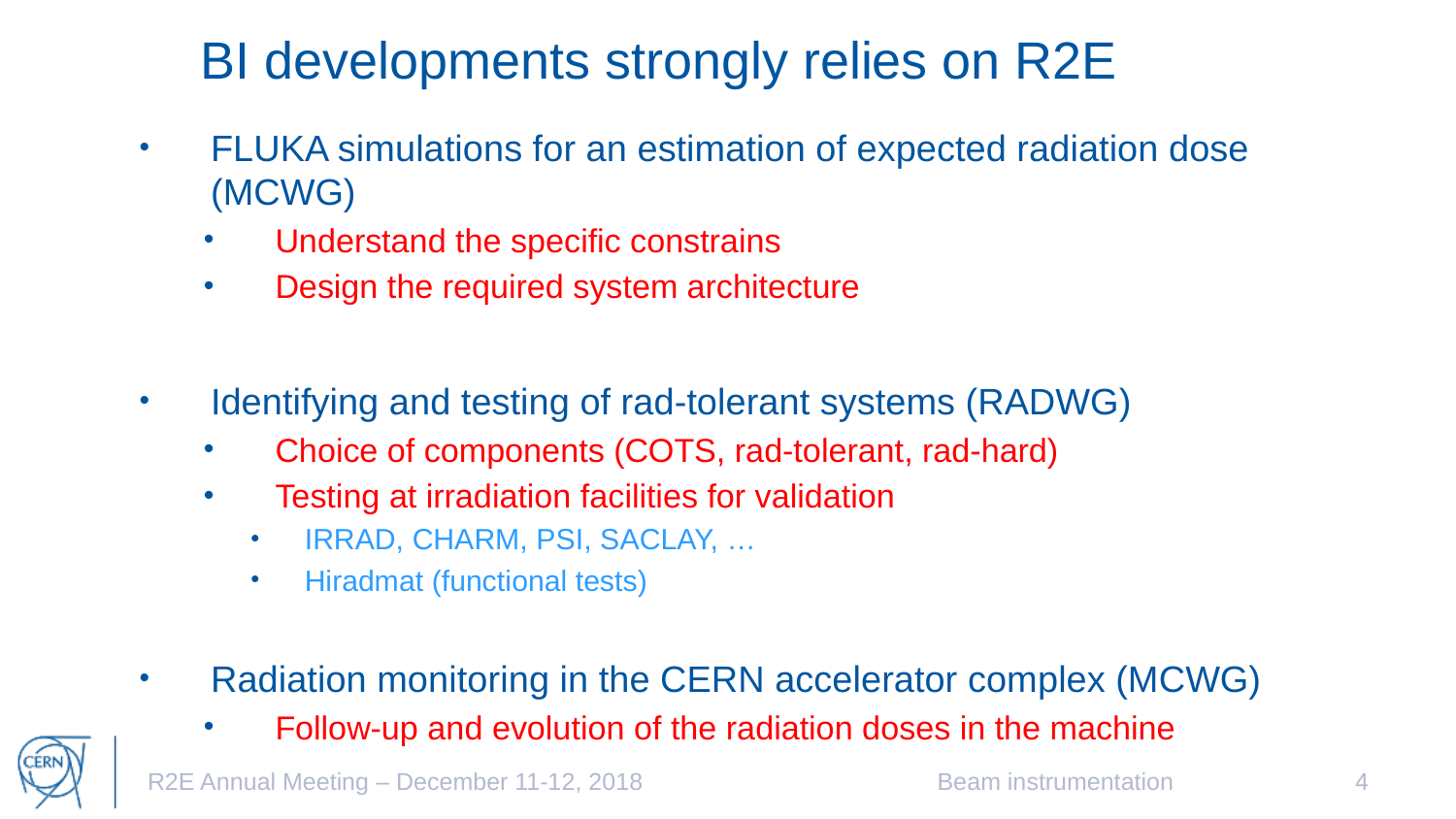

# BI developments strongly relies on R2E
FLUKA simulations for an estimation of expected radiation dose (MCWG)
Understand the specific constrains
Design the required system architecture

Identifying and testing of rad-tolerant systems (RADWG)
Choice of components (COTS, rad-tolerant, rad-hard)
Testing at irradiation facilities for validation
IRRAD, CHARM, PSI, SACLAY, …
Hiradmat (functional tests)

Radiation monitoring in the CERN accelerator complex (MCWG)
Follow-up and evolution of the radiation doses in the machine

R2E Annual Meeting – December 11-12, 2018
Beam instrumentation
4